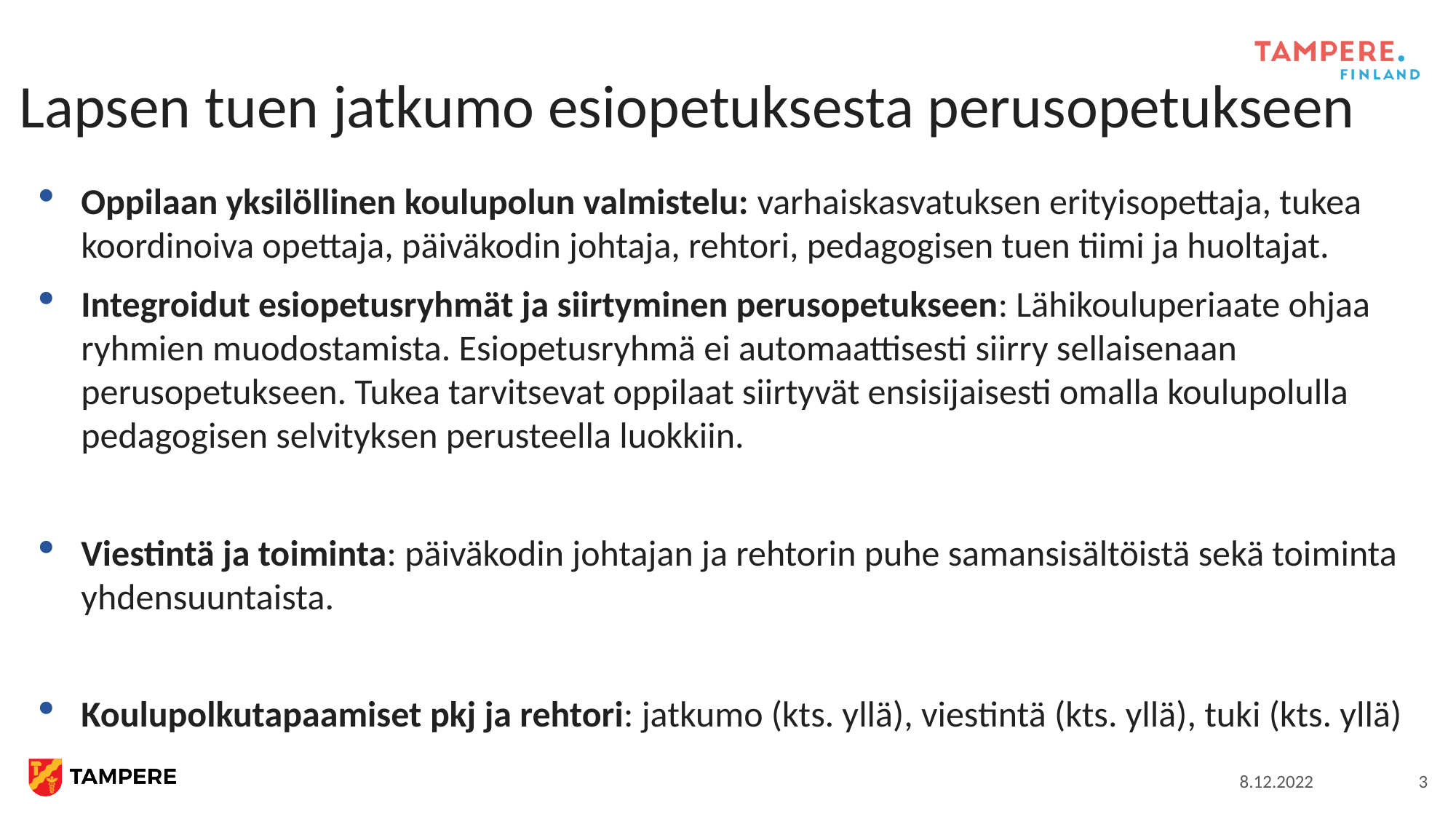

# Lapsen tuen jatkumo esiopetuksesta perusopetukseen
Oppilaan yksilöllinen koulupolun valmistelu: varhaiskasvatuksen erityisopettaja, tukea koordinoiva opettaja, päiväkodin johtaja, rehtori, pedagogisen tuen tiimi ja huoltajat.
Integroidut esiopetusryhmät ja siirtyminen perusopetukseen: Lähikouluperiaate ohjaa ryhmien muodostamista. Esiopetusryhmä ei automaattisesti siirry sellaisenaan perusopetukseen. Tukea tarvitsevat oppilaat siirtyvät ensisijaisesti omalla koulupolulla pedagogisen selvityksen perusteella luokkiin.

Viestintä ja toiminta: päiväkodin johtajan ja rehtorin puhe samansisältöistä sekä toiminta yhdensuuntaista.

Koulupolkutapaamiset pkj ja rehtori: jatkumo (kts. yllä), viestintä (kts. yllä), tuki (kts. yllä)

8.12.2022
3